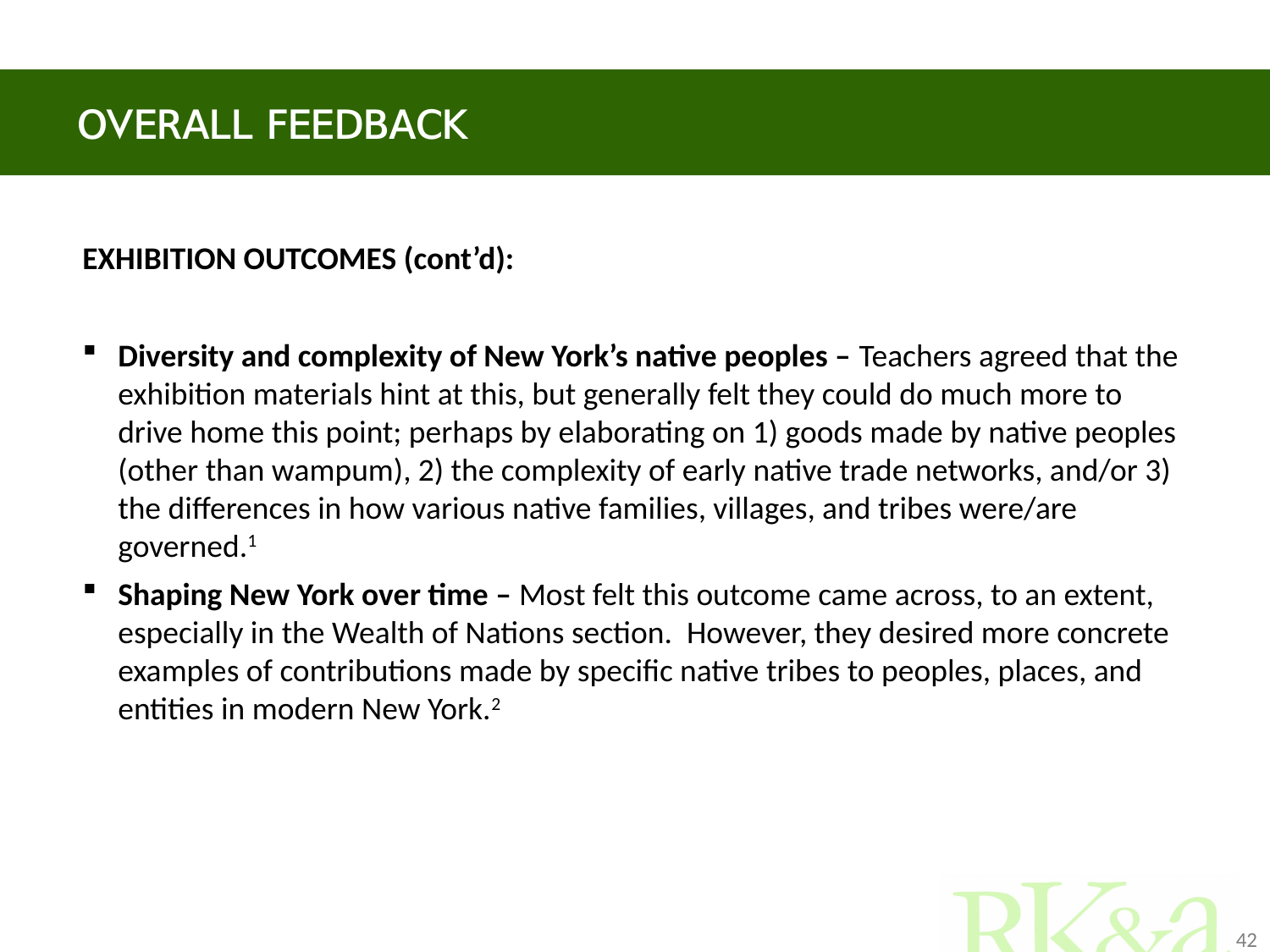

# Overall feedback
EXHIBITION OUTCOMES (cont’d):

Diversity and complexity of New York’s native peoples – Teachers agreed that the exhibition materials hint at this, but generally felt they could do much more to drive home this point; perhaps by elaborating on 1) goods made by native peoples (other than wampum), 2) the complexity of early native trade networks, and/or 3) the differences in how various native families, villages, and tribes were/are governed.1
Shaping New York over time – Most felt this outcome came across, to an extent, especially in the Wealth of Nations section.  However, they desired more concrete examples of contributions made by specific native tribes to peoples, places, and entities in modern New York.2

42